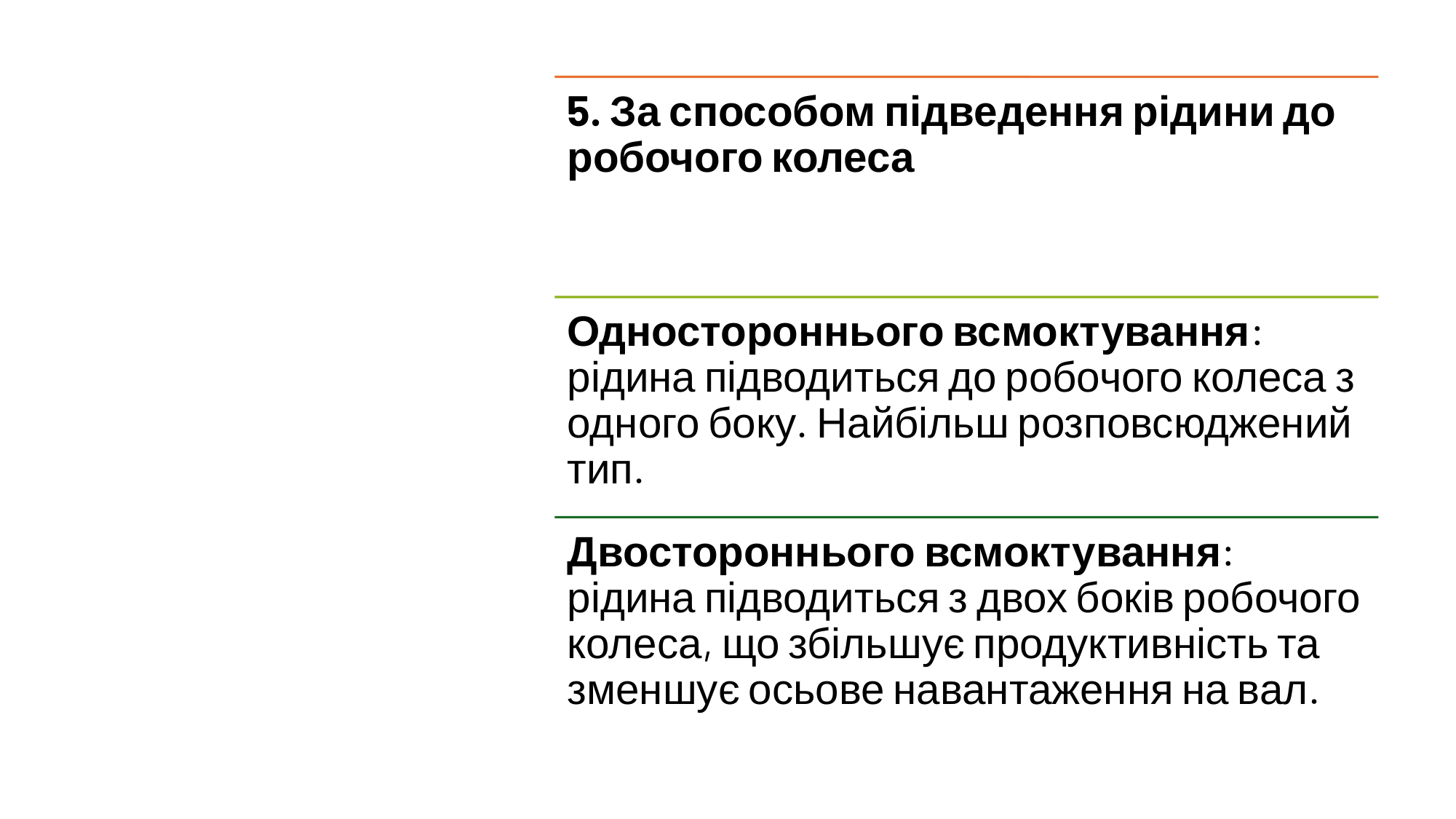

5. За способом підведення рідини до робочого колеса
Одностороннього всмоктування: рідина підводиться до робочого колеса з одного боку. Найбільш розповсюджений тип.
Двостороннього всмоктування: рідина підводиться з двох боків робочого колеса, що збільшує продуктивність та зменшує осьове навантаження на вал.